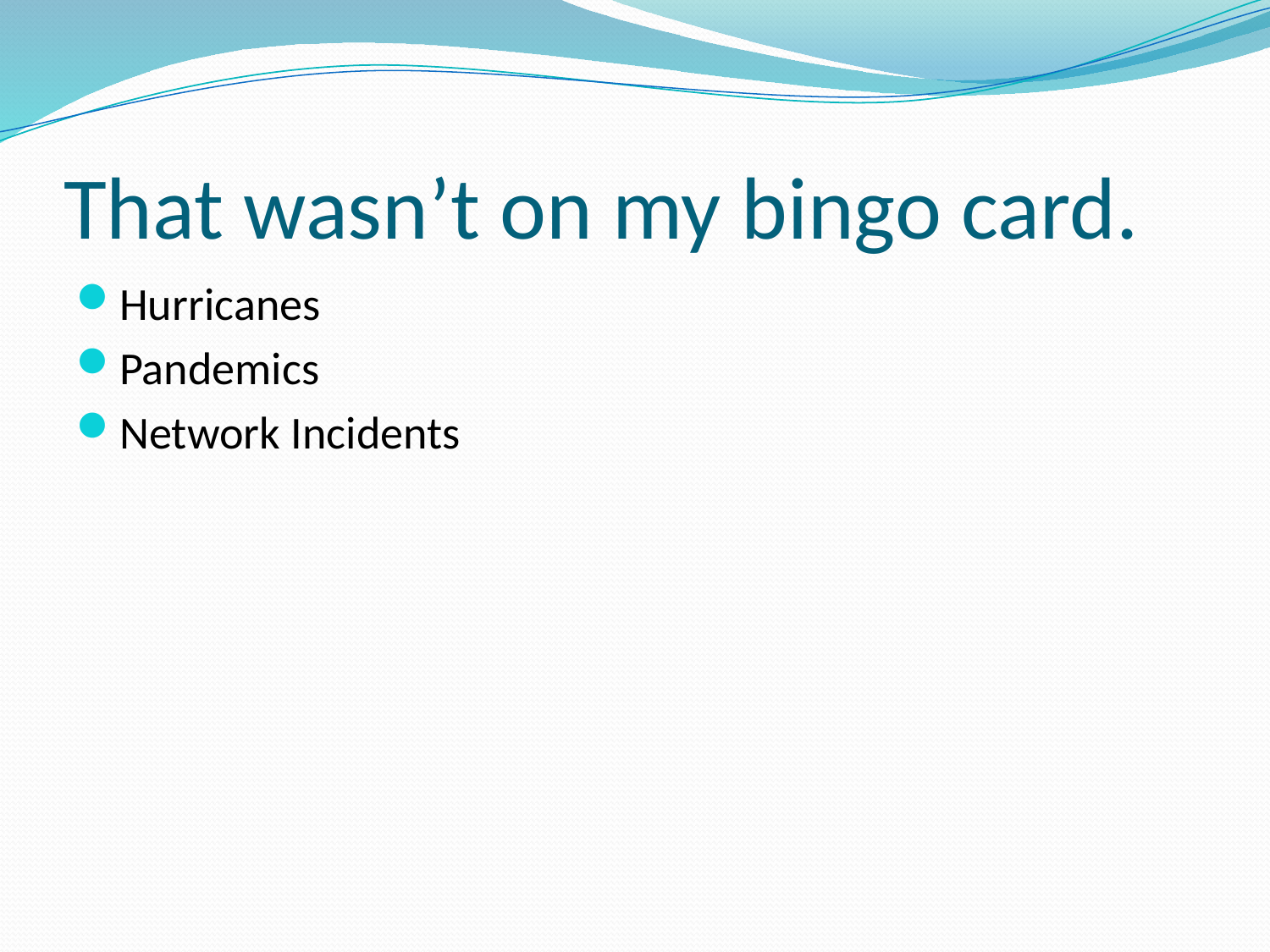

# That wasn’t on my bingo card.
Hurricanes
Pandemics
Network Incidents